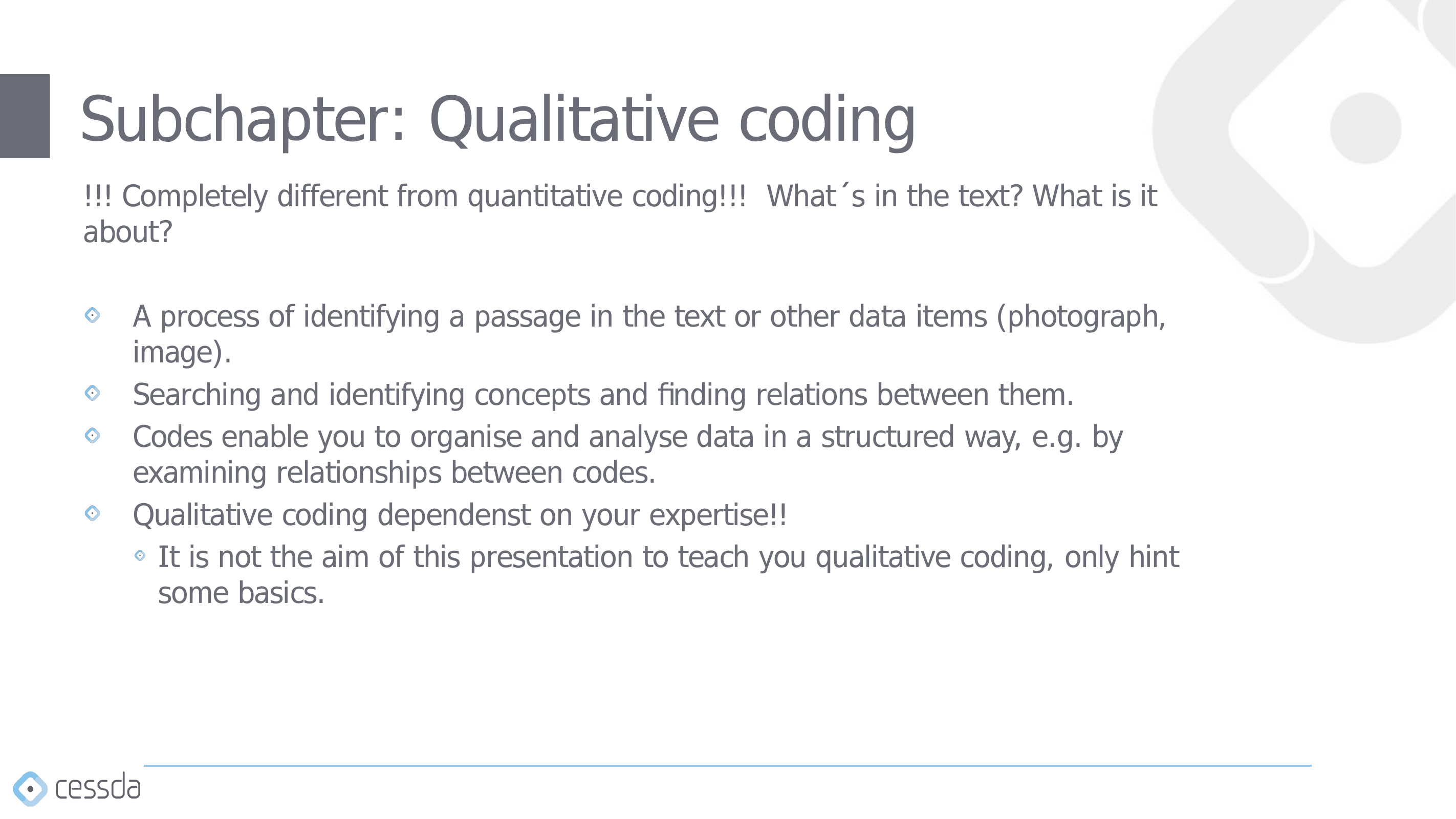

# Subchapter: Qualitative coding
!!! Completely different from quantitative coding!!!  What´s in the text? What is it about?

A process of identifying a passage in the text or other data items (photograph, image).
Searching and identifying concepts and finding relations between them.
Codes enable you to organise and analyse data in a structured way, e.g. by examining relationships between codes.
Qualitative coding dependenst on your expertise!!
It is not the aim of this presentation to teach you qualitative coding, only hint some basics.